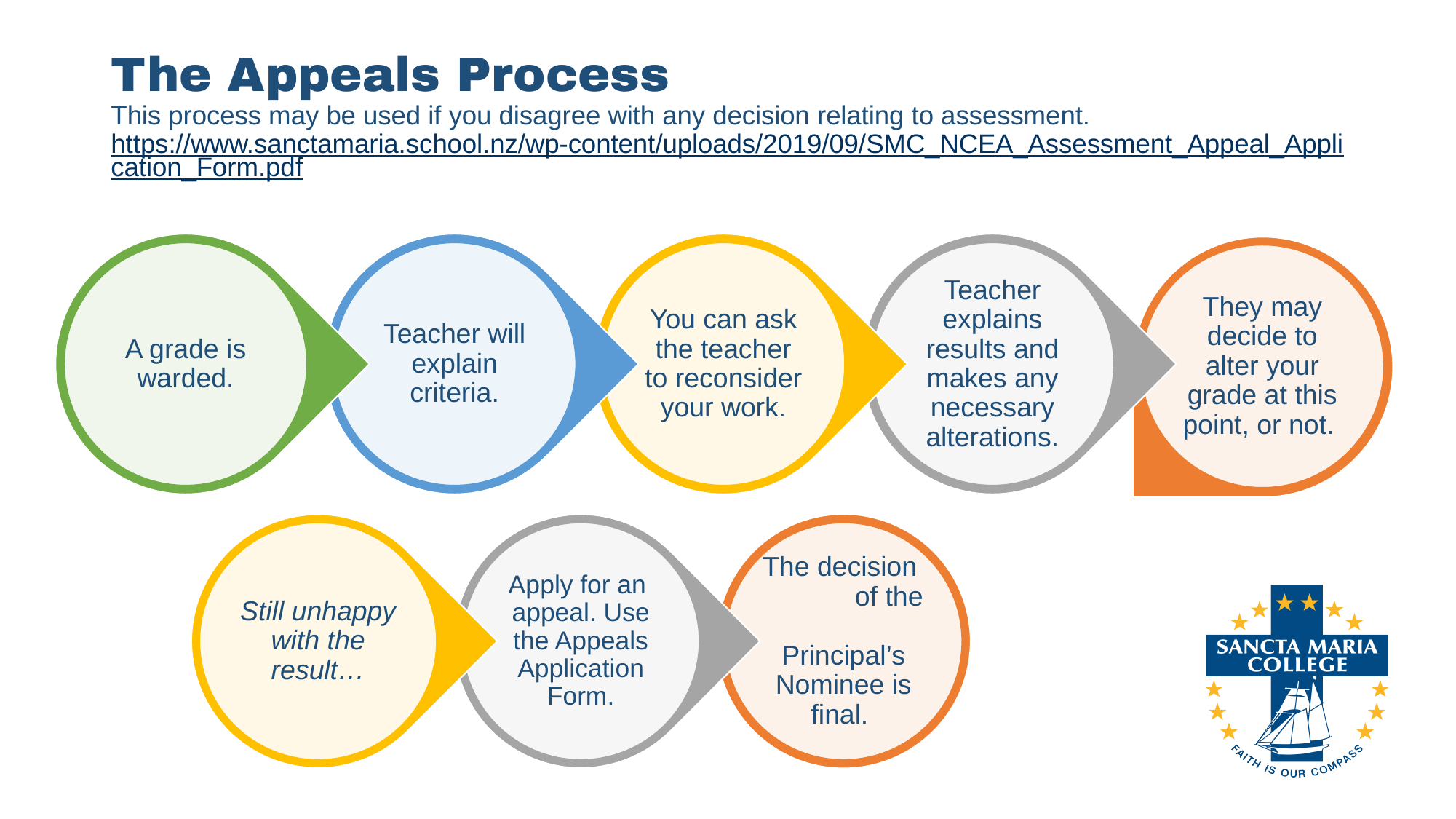

# The Appeals Process This process may be used if you disagree with any decision relating to assessment. https://www.sanctamaria.school.nz/wp-content/uploads/2019/09/SMC_NCEA_Assessment_Appeal_Application_Form.pdf
They may decide to alter your grade at this point, or not.
Teacher explains results and makes any necessary alterations.
You can ask the teacher to reconsider your work.
Teacher will explain criteria.
A grade is warded.
The decision              of the
Principal’s Nominee is final.
Apply for an  appeal. Use the Appeals Application Form.
Still unhappy with the result…